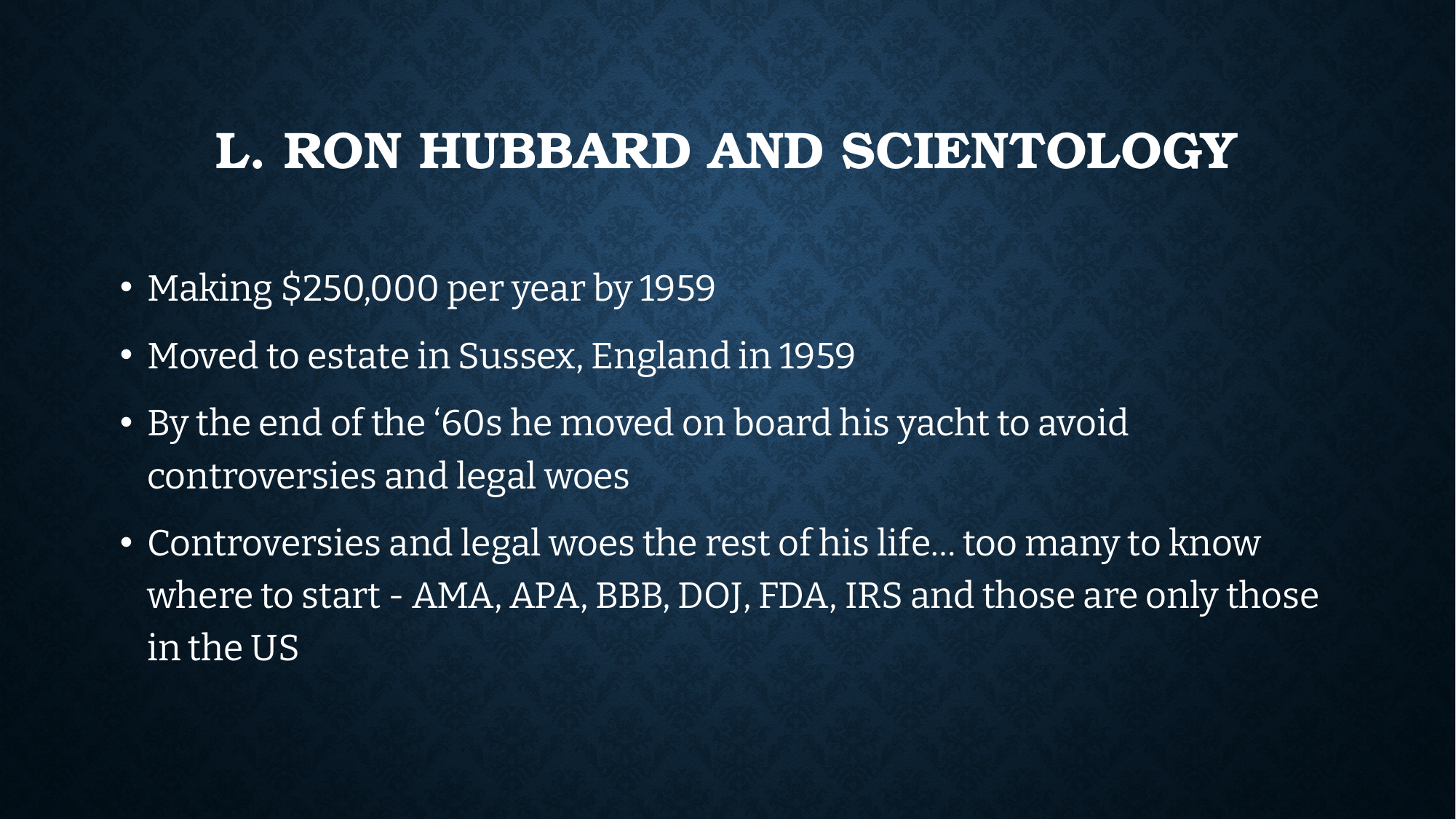

# L. Ron hubbard and scientology
Making $250,000 per year by 1959
Moved to estate in Sussex, England in 1959
By the end of the ‘60s he moved on board his yacht to avoid controversies and legal woes
Controversies and legal woes the rest of his life… too many to know where to start - AMA, APA, BBB, DOJ, FDA, IRS and those are only those in the US